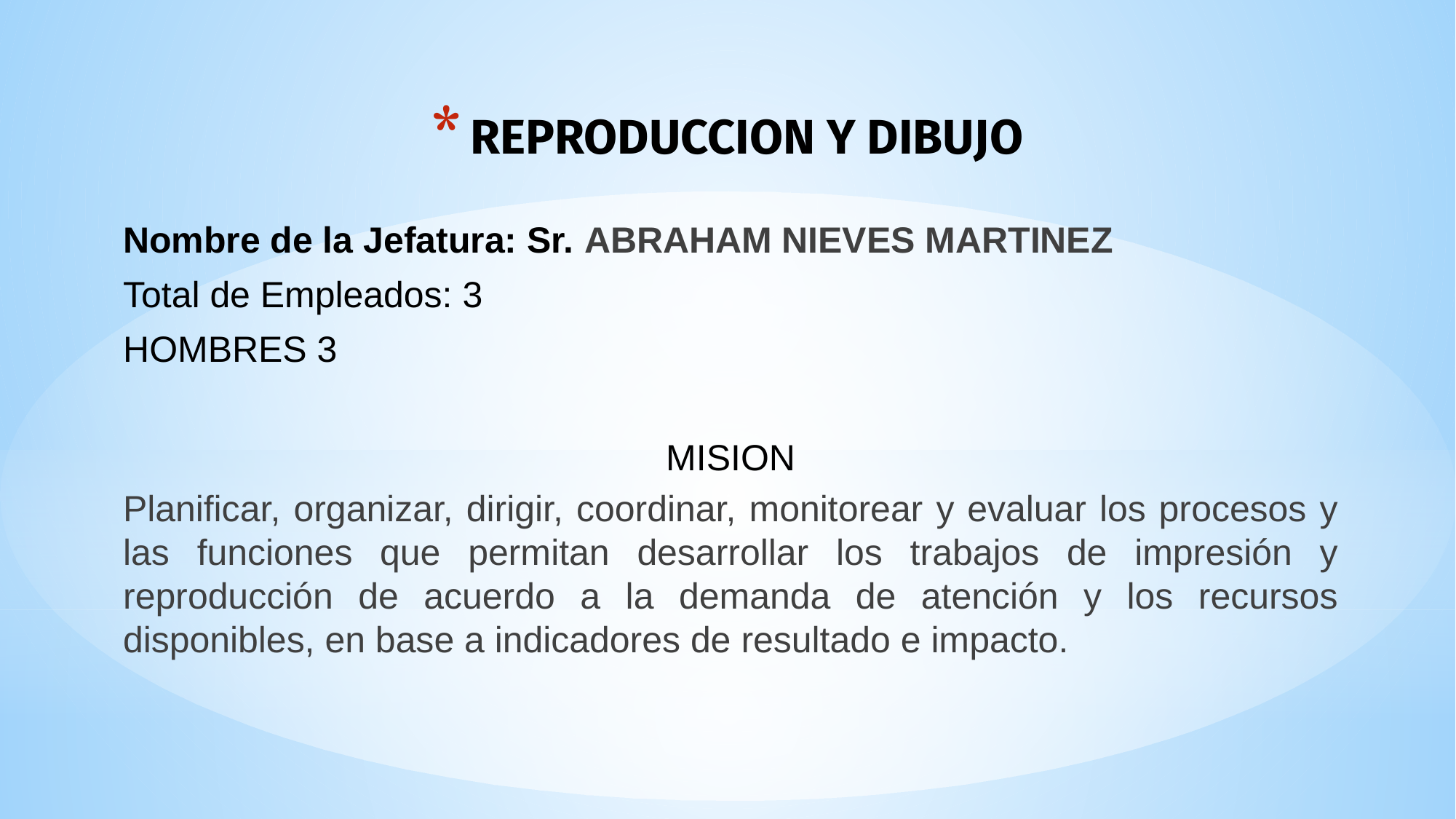

# REPRODUCCION Y DIBUJO
Nombre de la Jefatura: Sr. ABRAHAM NIEVES MARTINEZ
Total de Empleados: 3
HOMBRES 3

MISION
Planificar, organizar, dirigir, coordinar, monitorear y evaluar los procesos y las funciones que permitan desarrollar los trabajos de impresión y reproducción de acuerdo a la demanda de atención y los recursos disponibles, en base a indicadores de resultado e impacto.